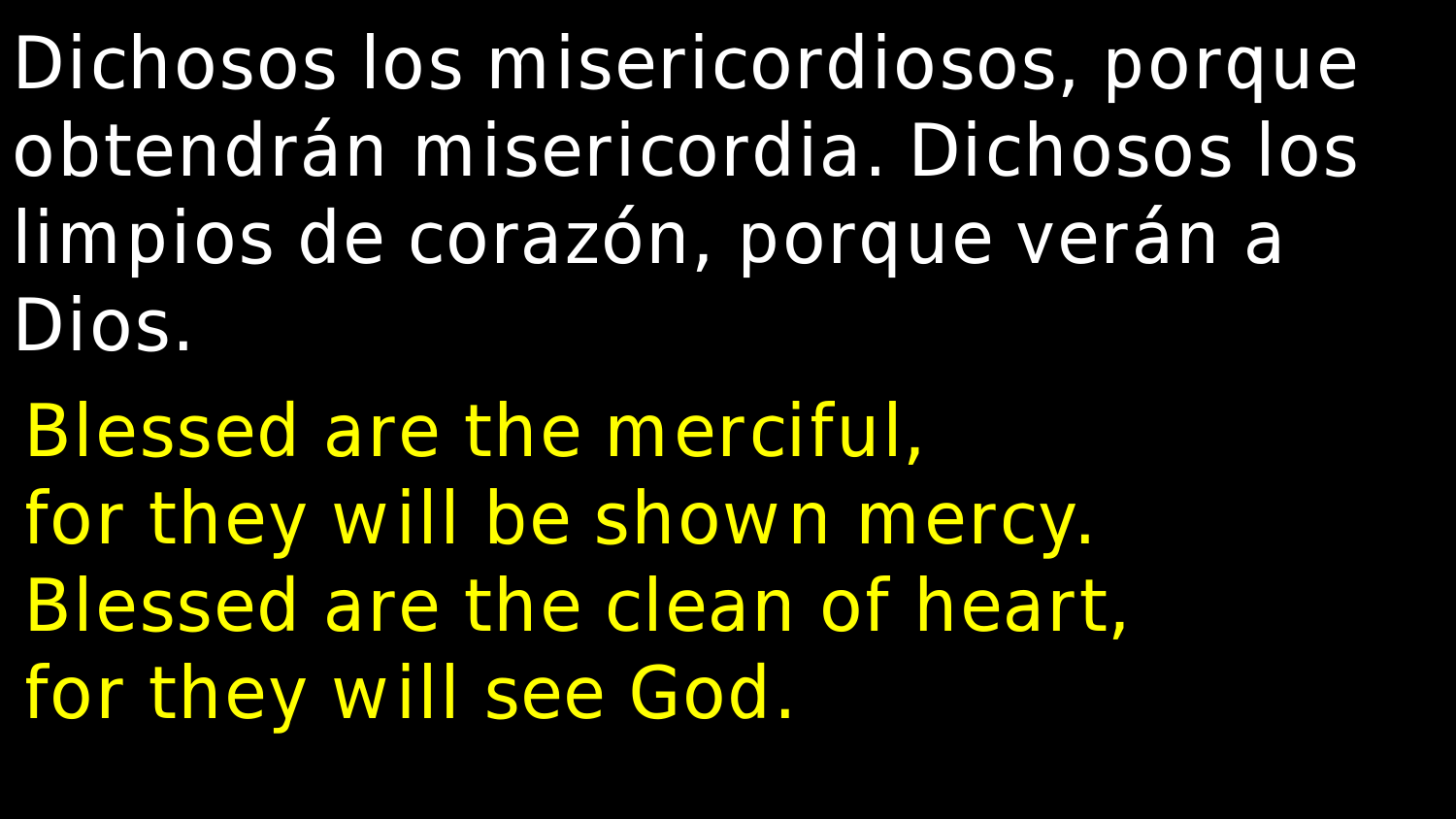

Dichosos los misericordiosos, porque obtendrán misericordia. Dichosos los limpios de corazón, porque verán a Dios.
Blessed are the merciful,
for they will be shown mercy.
Blessed are the clean of heart,
for they will see God.